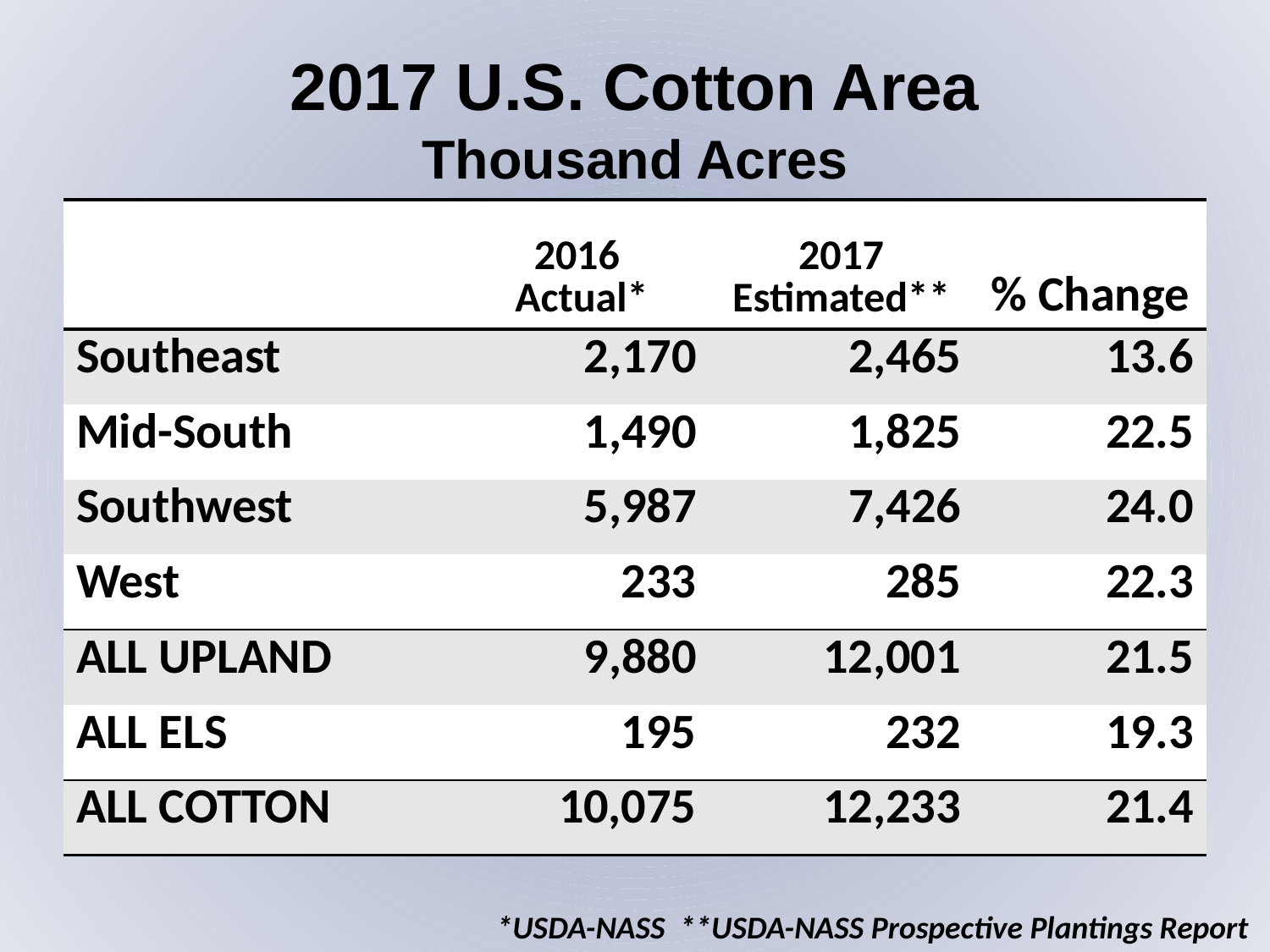

2017 U.S. Cotton Area
Thousand Acres
|  | 2016 Actual\* | 2017 Estimated\*\* | % Change |
| --- | --- | --- | --- |
| Southeast | 2,170 | 2,465 | 13.6 |
| Mid-South | 1,490 | 1,825 | 22.5 |
| Southwest | 5,987 | 7,426 | 24.0 |
| West | 233 | 285 | 22.3 |
| ALL UPLAND | 9,880 | 12,001 | 21.5 |
| ALL ELS | 195 | 232 | 19.3 |
| ALL COTTON | 10,075 | 12,233 | 21.4 |
       *USDA-NASS  **USDA-NASS Prospective Plantings Report